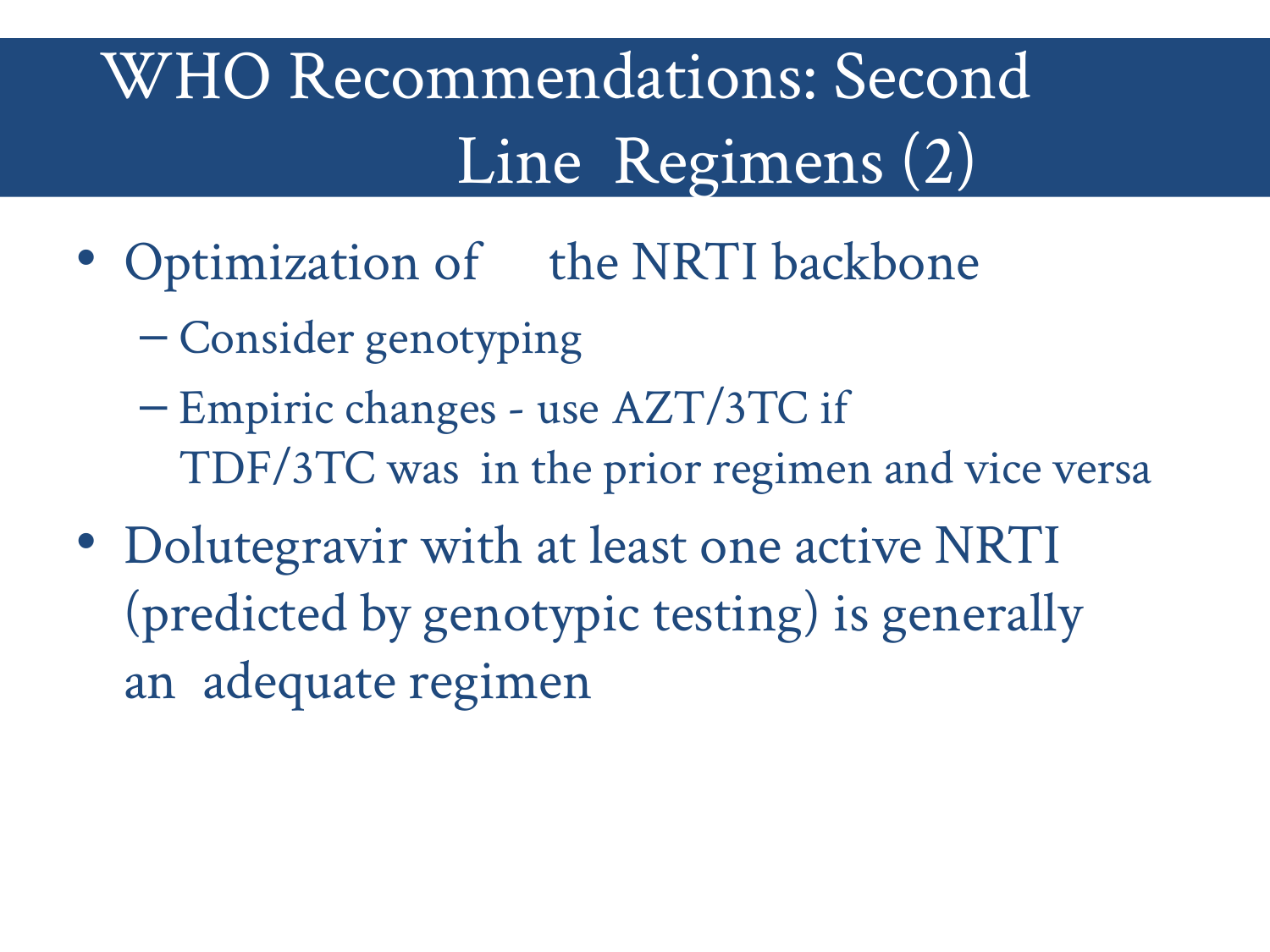

# WHO Recommendations: Second Line  Regimens (2)
Optimization of	the NRTI backbone
Consider genotyping
Empiric changes - use AZT/3TC if	TDF/3TC was  in the prior regimen and vice versa
Dolutegravir with at least one active NRTI  (predicted by genotypic testing) is generally an  adequate regimen